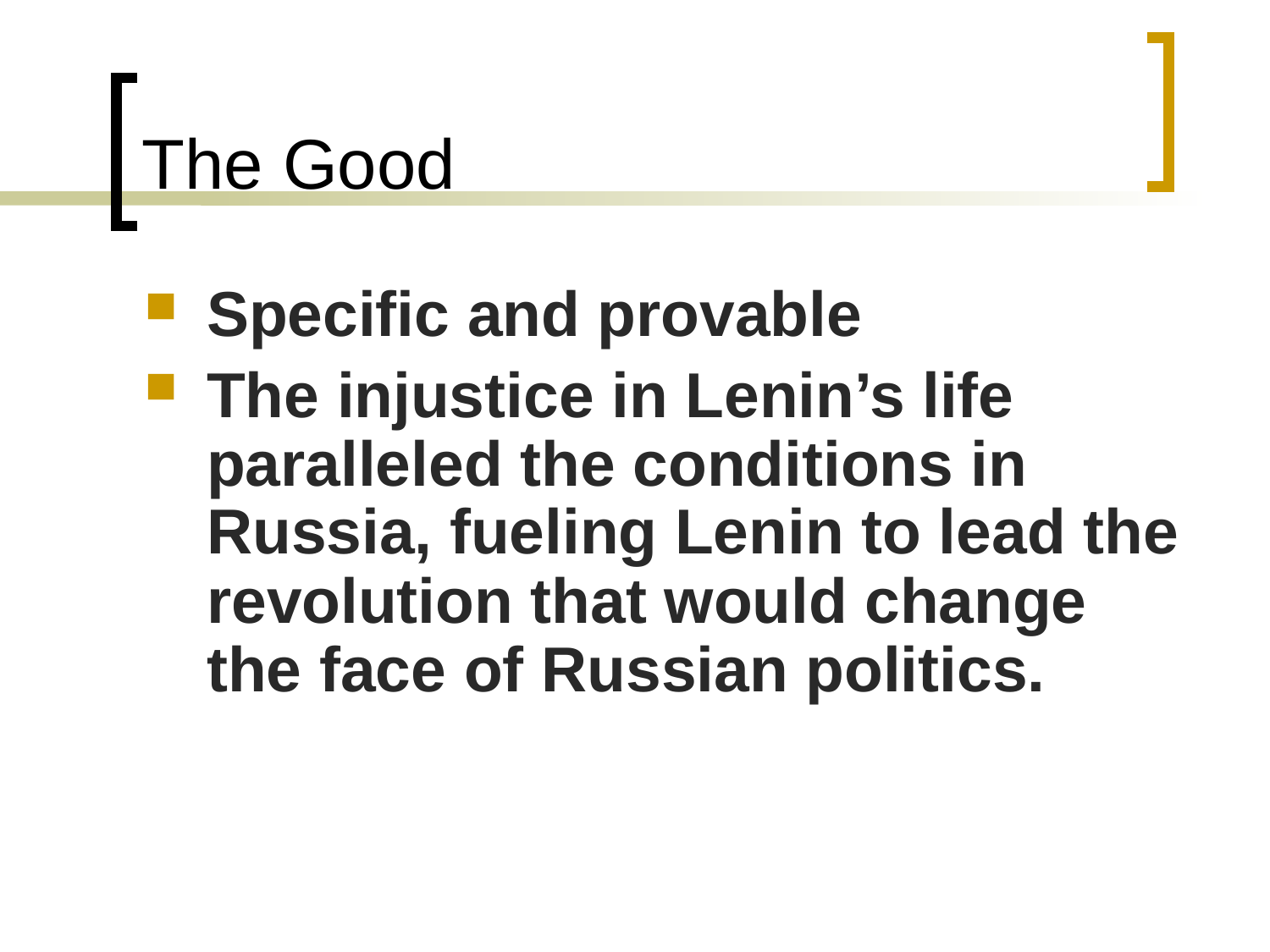

# The Good
Specific and provable
The injustice in Lenin’s life paralleled the conditions in Russia, fueling Lenin to lead the revolution that would change the face of Russian politics.